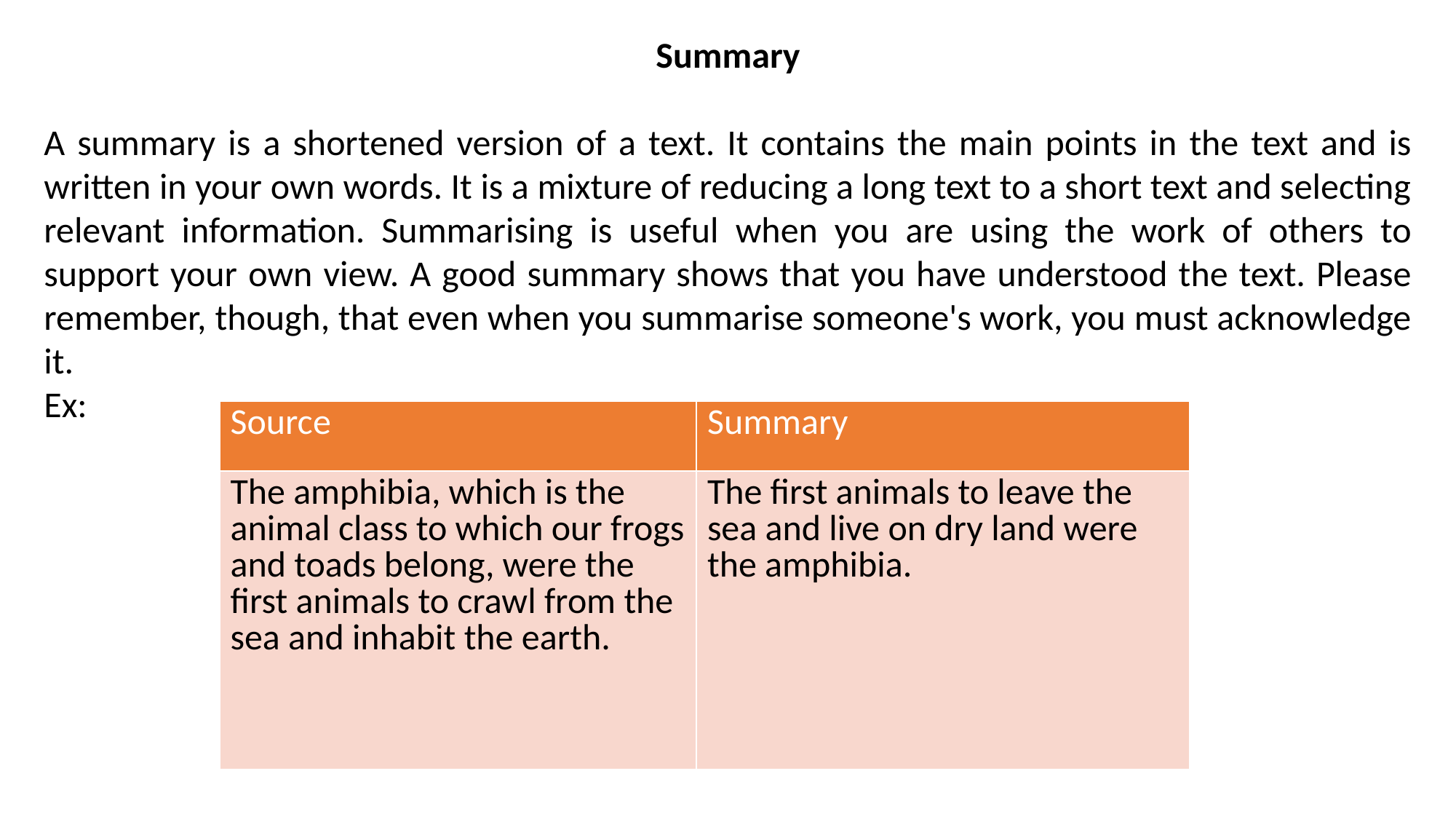

Summary

A summary is a shortened version of a text. It contains the main points in the text and is written in your own words. It is a mixture of reducing a long text to a short text and selecting relevant information. Summarising is useful when you are using the work of others to support your own view. A good summary shows that you have understood the text. Please remember, though, that even when you summarise someone's work, you must acknowledge it.
Ex:

| Source | Summary |
| --- | --- |
| The amphibia, which is the animal class to which our frogs and toads belong, were the first animals to crawl from the sea and inhabit the earth. | The first animals to leave the sea and live on dry land were the amphibia. |